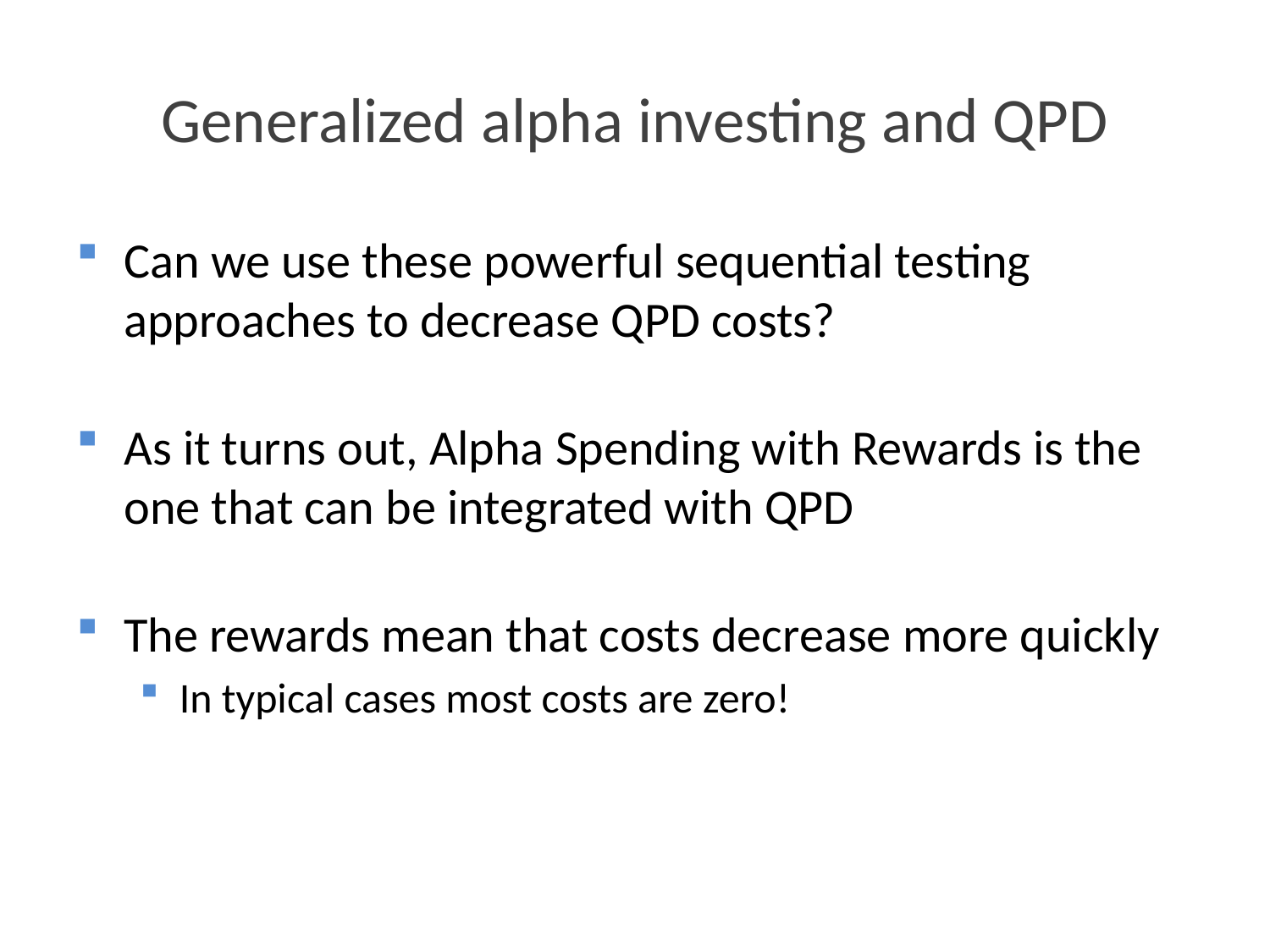

Generalized alpha investing and QPD
Can we use these powerful sequential testing approaches to decrease QPD costs?
As it turns out, Alpha Spending with Rewards is the one that can be integrated with QPD
The rewards mean that costs decrease more quickly
In typical cases most costs are zero!